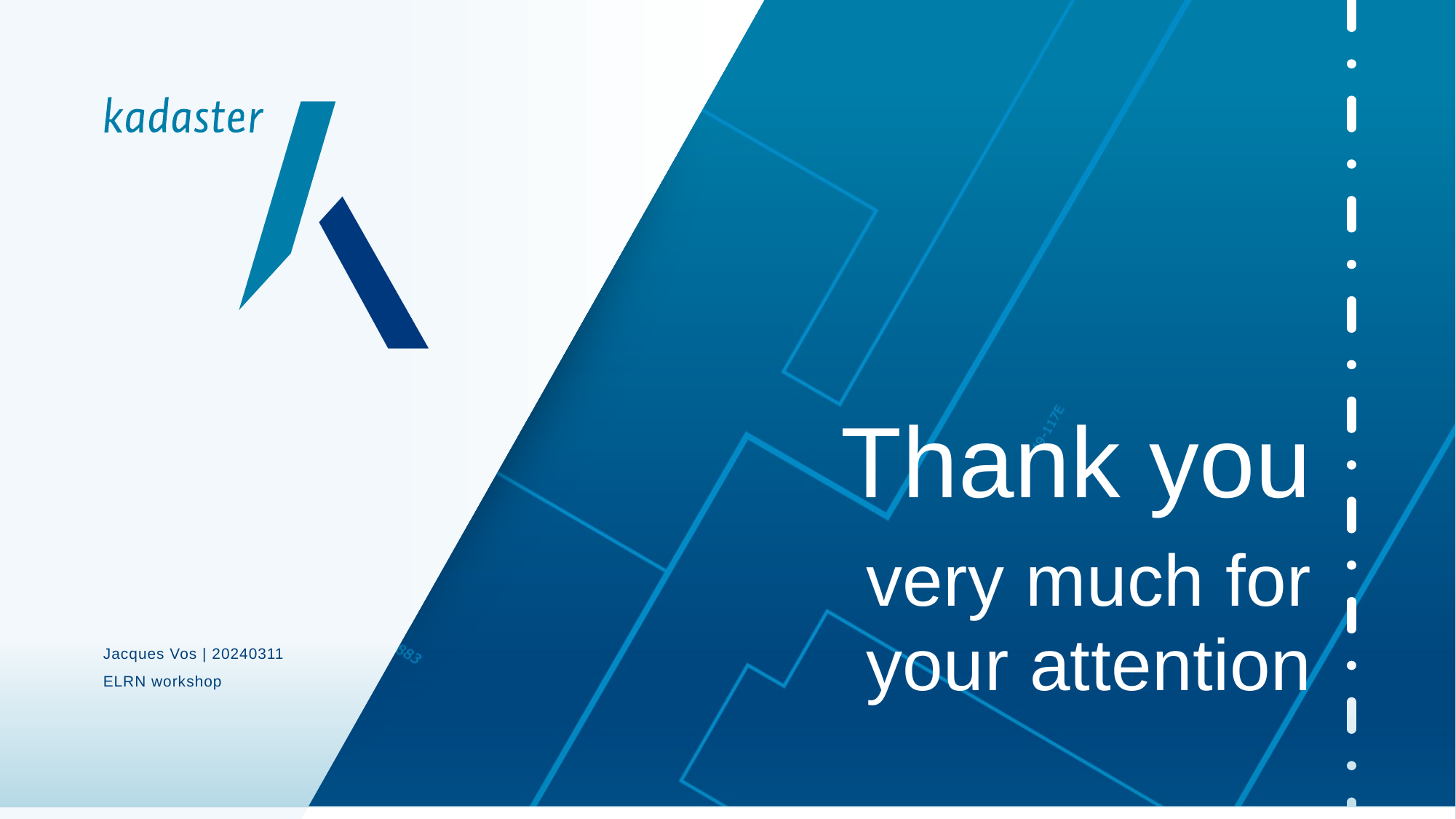

# Thank you very much for your attention
Jacques Vos | 20240311
ELRN workshop